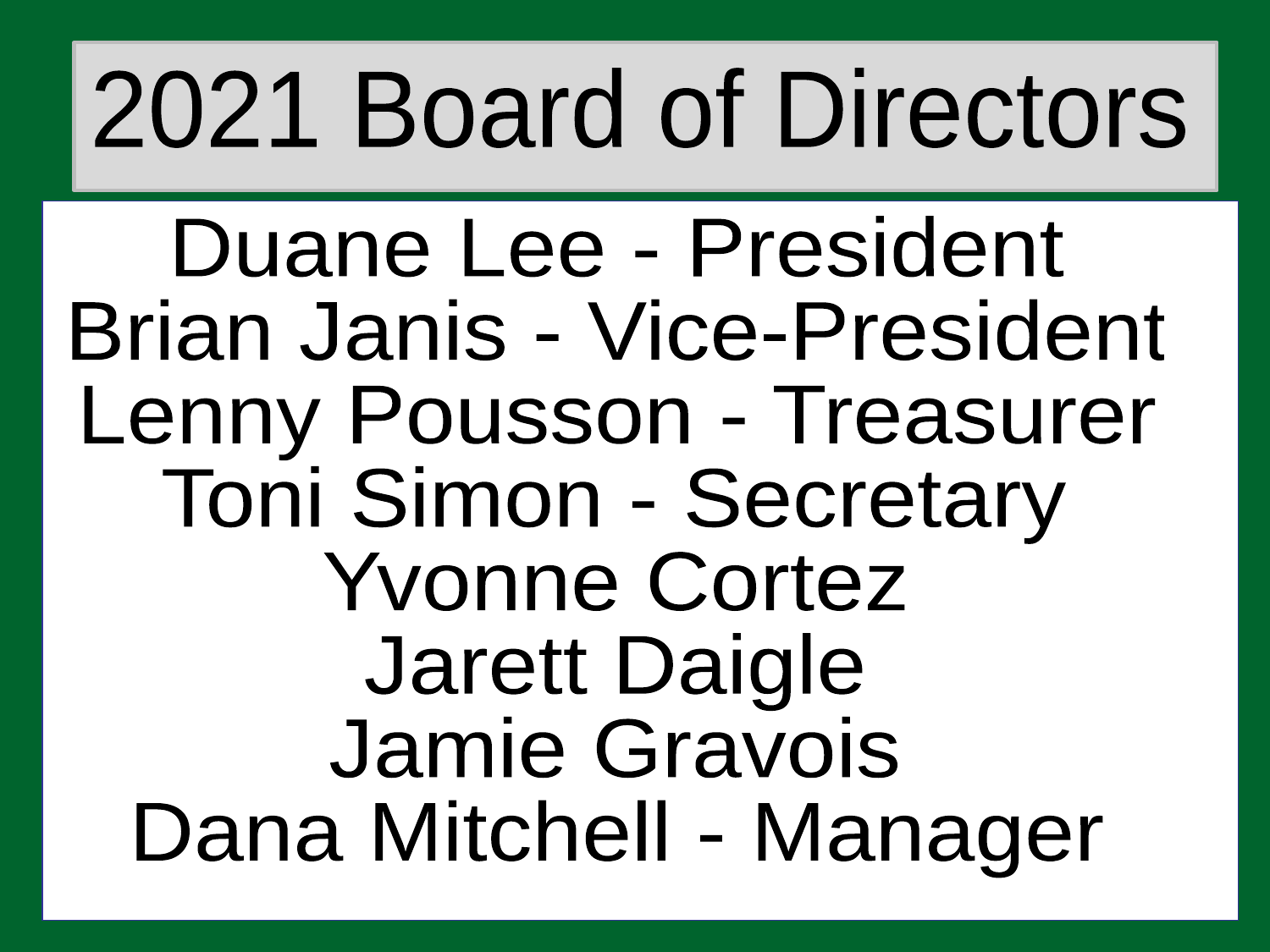

2021 Board of Directors

Duane Lee - President
Brian Janis - Vice-President
Lenny Pousson - Treasurer
Toni Simon - Secretary
Yvonne Cortez
Jarett Daigle
Jamie Gravois
Dana Mitchell - Manager